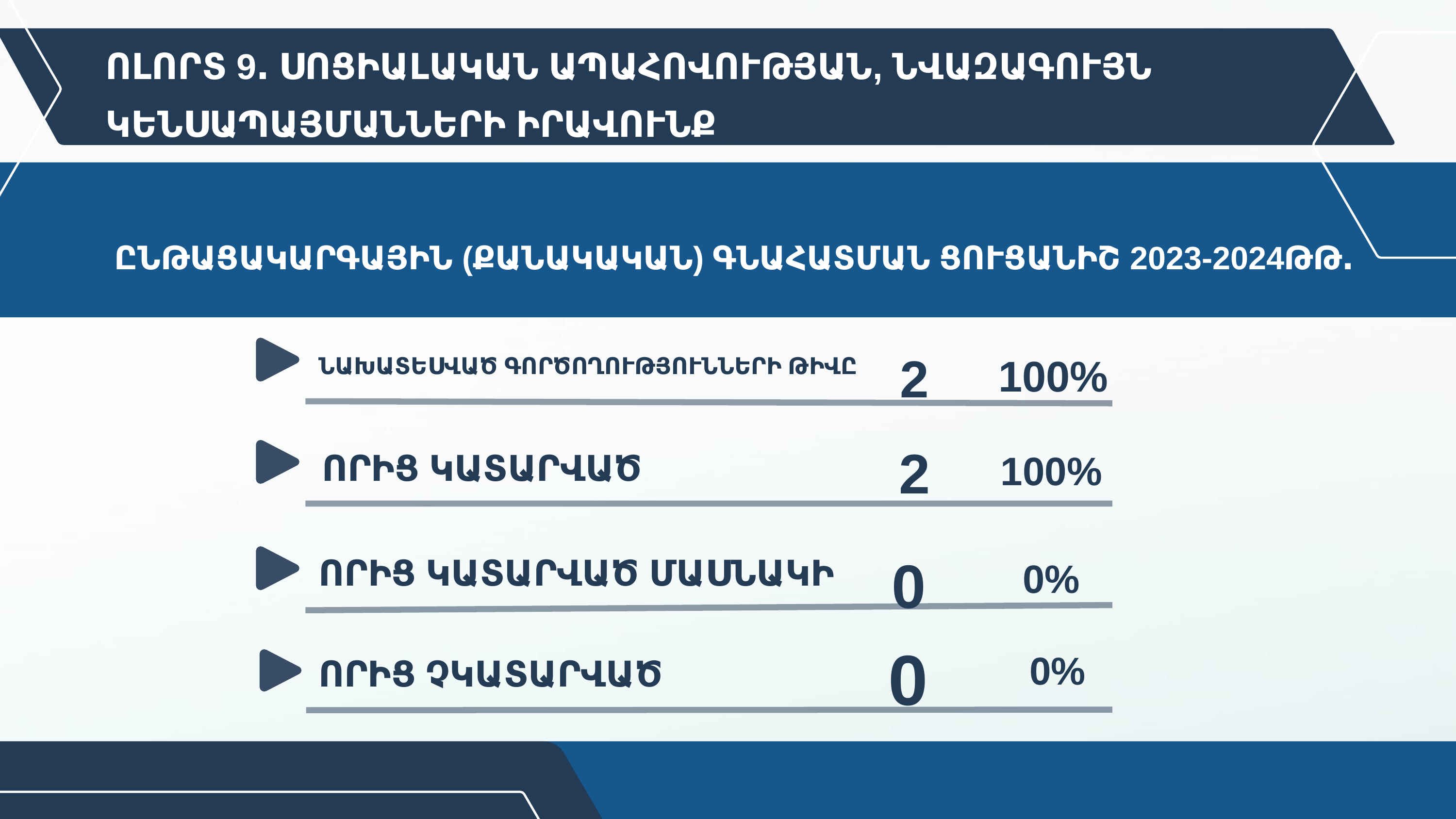

ՈԼՈՐՏ 9․ ՍՈՑԻԱԼԱԿԱՆ ԱՊԱՀՈՎՈՒԹՅԱՆ, ՆՎԱԶԱԳՈՒՅՆ ԿԵՆՍԱՊԱՅՄԱՆՆԵՐԻ ԻՐԱՎՈՒՆՔ

ԸՆԹԱՑԱԿԱՐԳԱՅԻՆ (ՔԱՆԱԿԱԿԱՆ) ԳՆԱՀԱՏՄԱՆ ՑՈՒՑԱՆԻՇ 2023-2024ԹԹ․
2
100%
ՆԱԽԱՏԵՍՎԱԾ ԳՈՐԾՈՂՈՒԹՅՈՒՆՆԵՐԻ ԹԻՎԸ

2

100%
ՈՐԻՑ ԿԱՏԱՐՎԱԾ

0

ՈՐԻՑ ԿԱՏԱՐՎԱԾ ՄԱՍՆԱԿԻ
0%

0

0%
ՈՐԻՑ ՉԿԱՏԱՐՎԱԾ